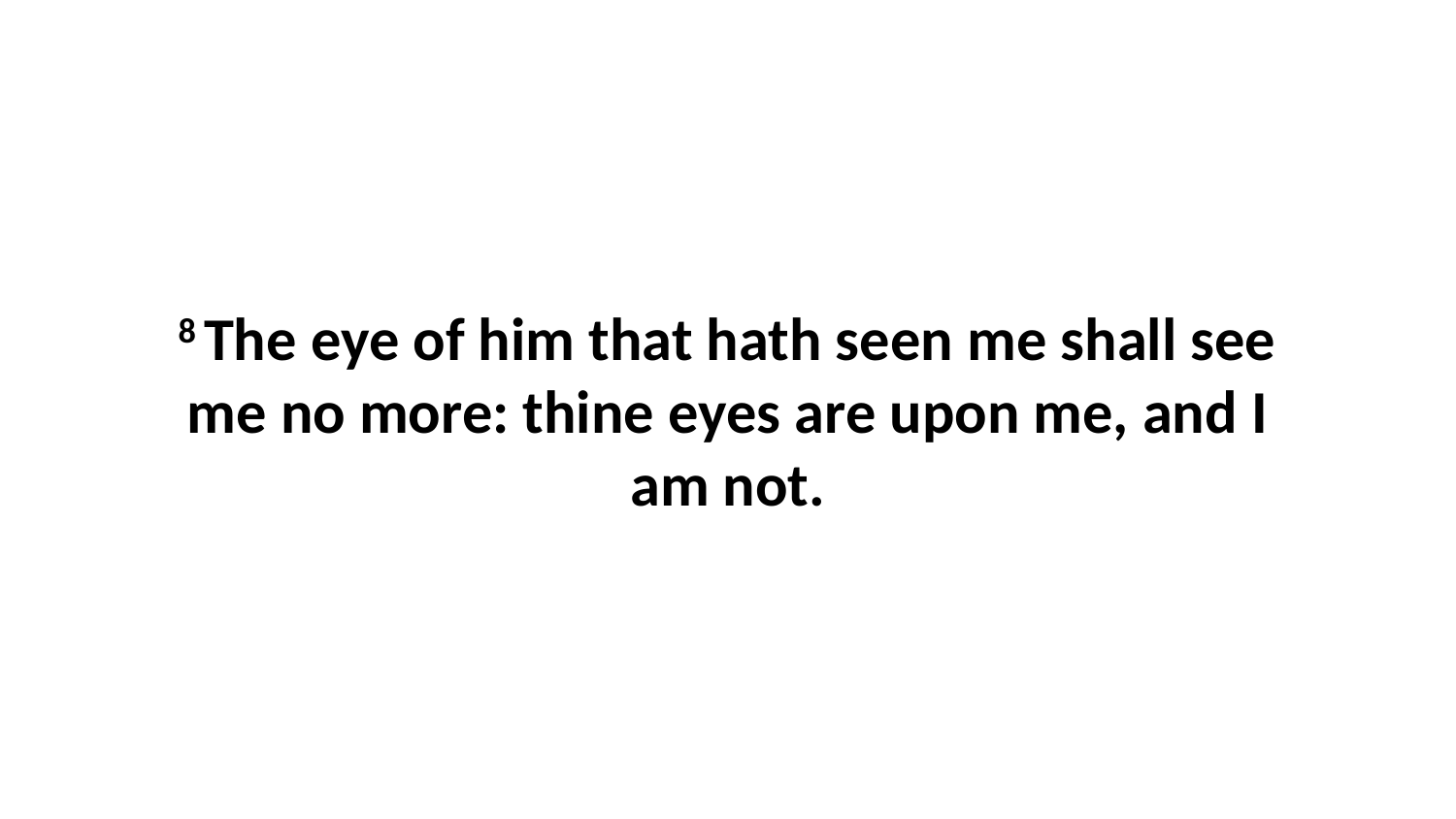

8 The eye of him that hath seen me shall see me no more: thine eyes are upon me, and I am not.